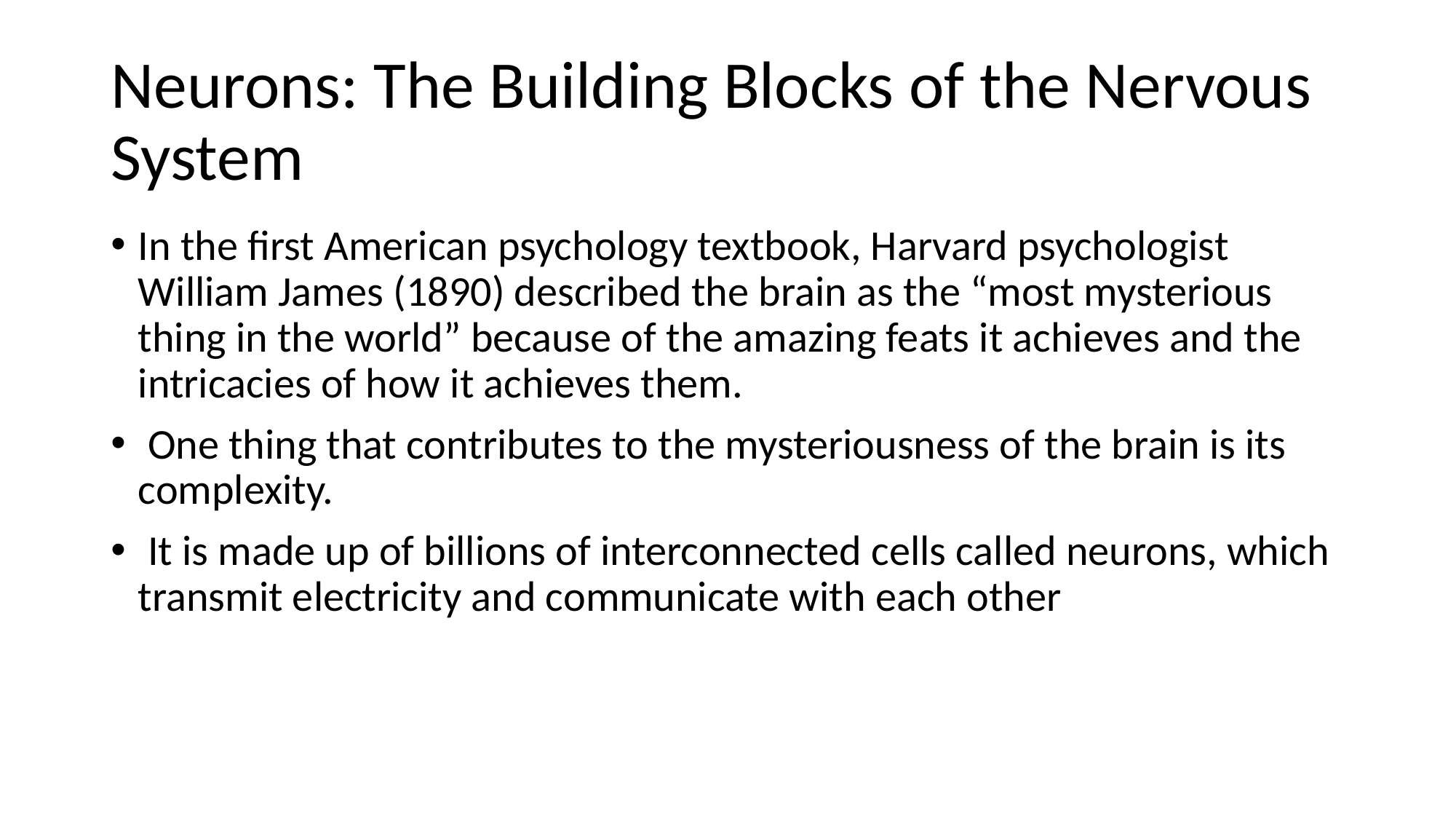

# Neurons: The Building Blocks of the Nervous System
In the first American psychology textbook, Harvard psychologist William James (1890) described the brain as the “most mysterious thing in the world” because of the amazing feats it achieves and the intricacies of how it achieves them.
 One thing that contributes to the mysteriousness of the brain is its complexity.
 It is made up of billions of interconnected cells called neurons, which transmit electricity and communicate with each other